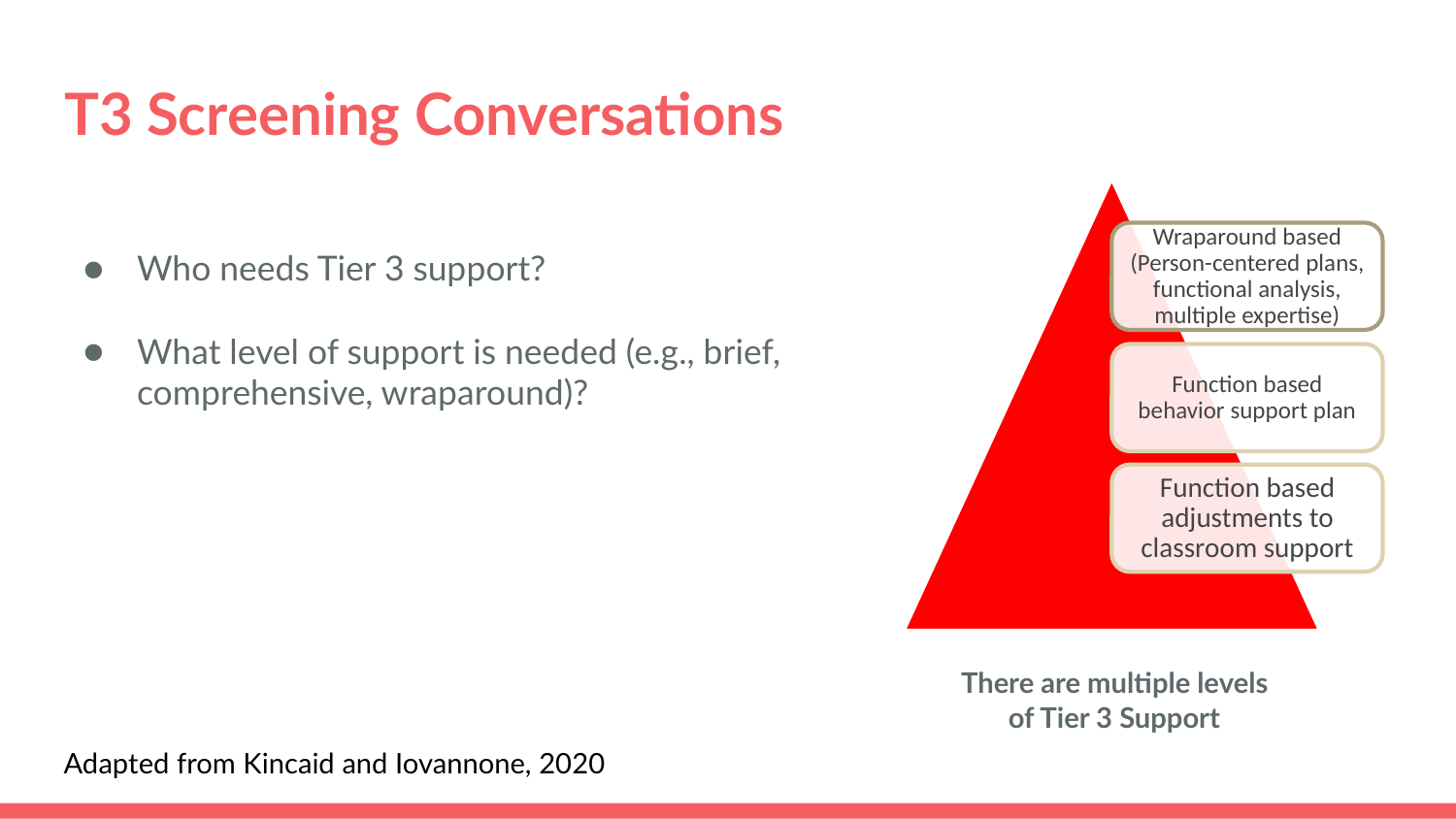

# T3 Screening Conversations

Wraparound based (Person-centered plans, functional analysis, multiple expertise)

Function based behavior support plan

Function based adjustments to classroom support
Who needs Tier 3 support?
What level of support is needed (e.g., brief, comprehensive, wraparound)?

There are multiple levels of Tier 3 Support
Adapted from Kincaid and Iovannone, 2020